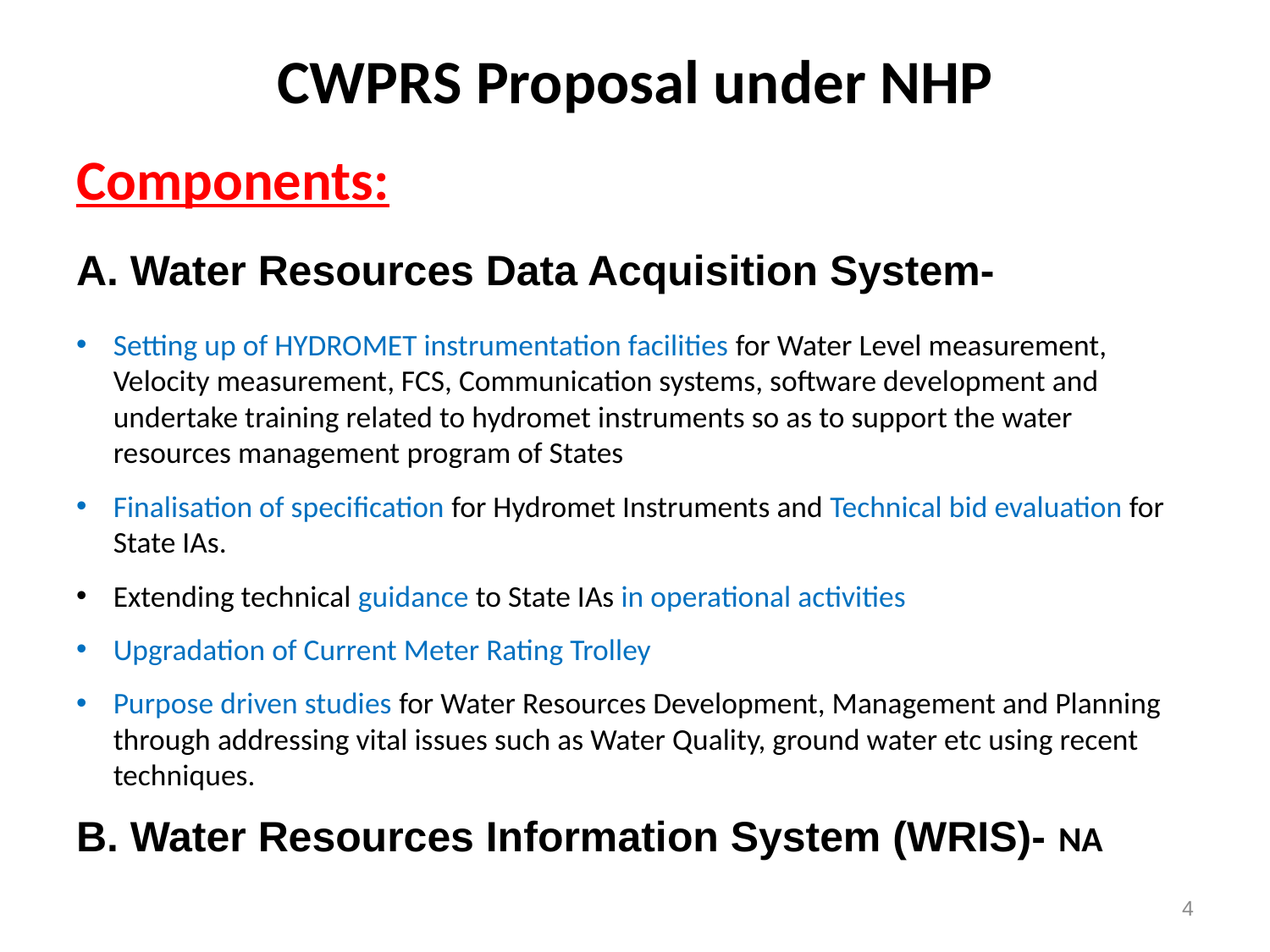

# CWPRS Proposal under NHP
Components:
A. Water Resources Data Acquisition System-
Setting up of HYDROMET instrumentation facilities for Water Level measurement, Velocity measurement, FCS, Communication systems, software development and undertake training related to hydromet instruments so as to support the water resources management program of States
Finalisation of specification for Hydromet Instruments and Technical bid evaluation for State IAs.
Extending technical guidance to State IAs in operational activities
Upgradation of Current Meter Rating Trolley
Purpose driven studies for Water Resources Development, Management and Planning through addressing vital issues such as Water Quality, ground water etc using recent techniques.
B. Water Resources Information System (WRIS)- NA

4